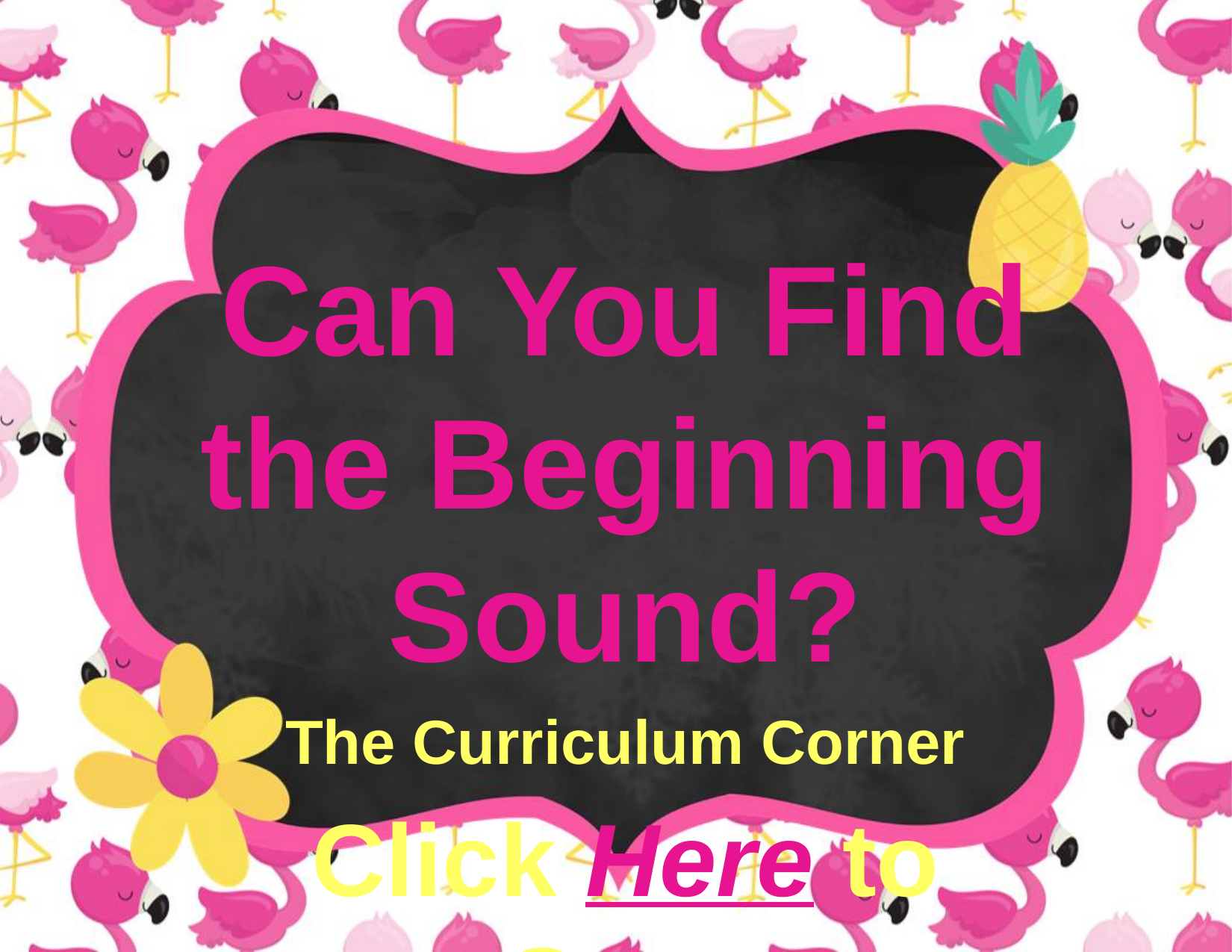

Can You Find the Beginning Sound?

The Curriculum Corner

Click Here to Start